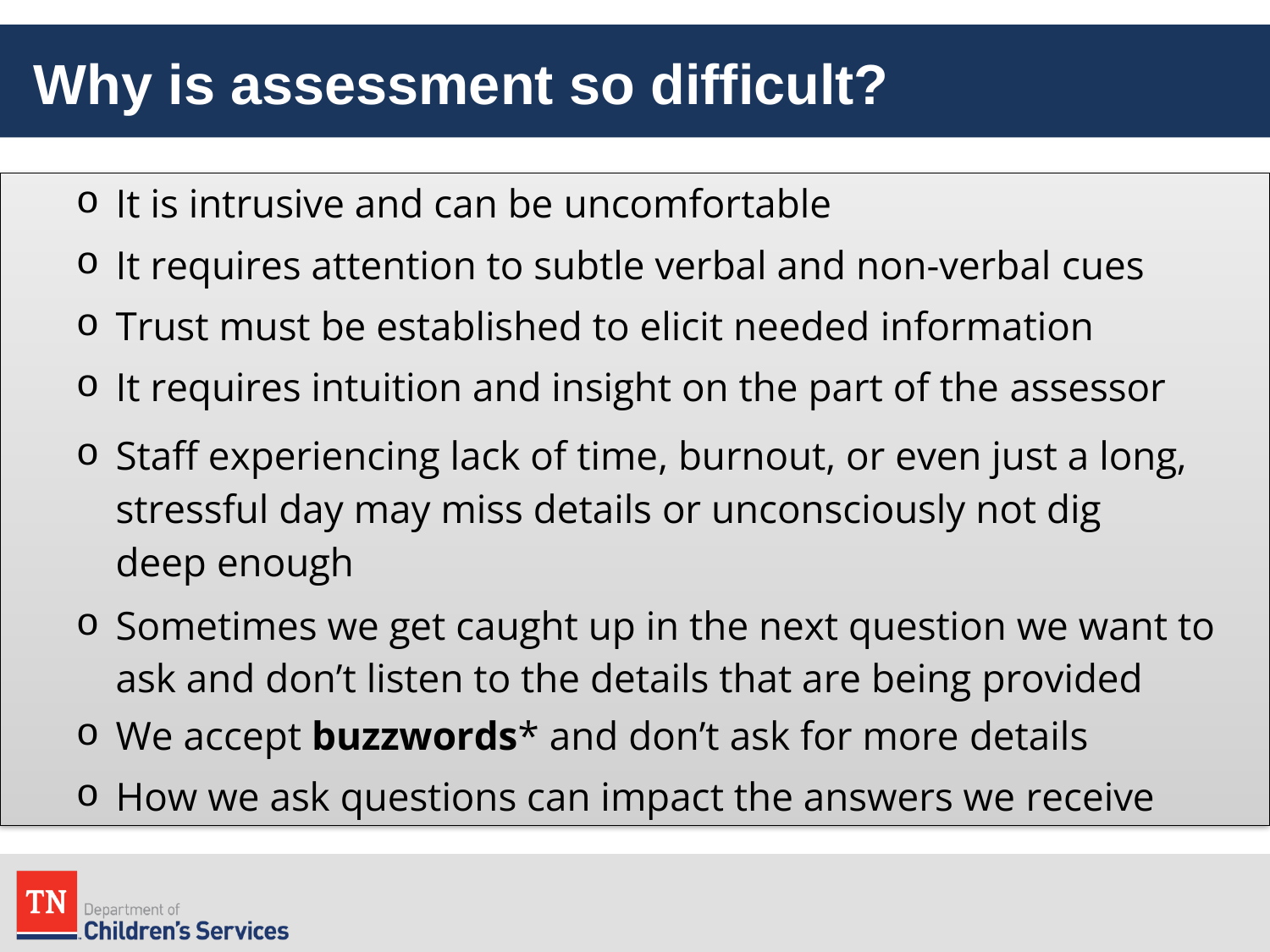

# Why is assessment so difficult?
It is intrusive and can be uncomfortable
It requires attention to subtle verbal and non-verbal cues
Trust must be established to elicit needed information
It requires intuition and insight on the part of the assessor
Staff experiencing lack of time, burnout, or even just a long, stressful day may miss details or unconsciously not dig deep enough
Sometimes we get caught up in the next question we want to ask and don’t listen to the details that are being provided
We accept buzzwords* and don’t ask for more details
How we ask questions can impact the answers we receive